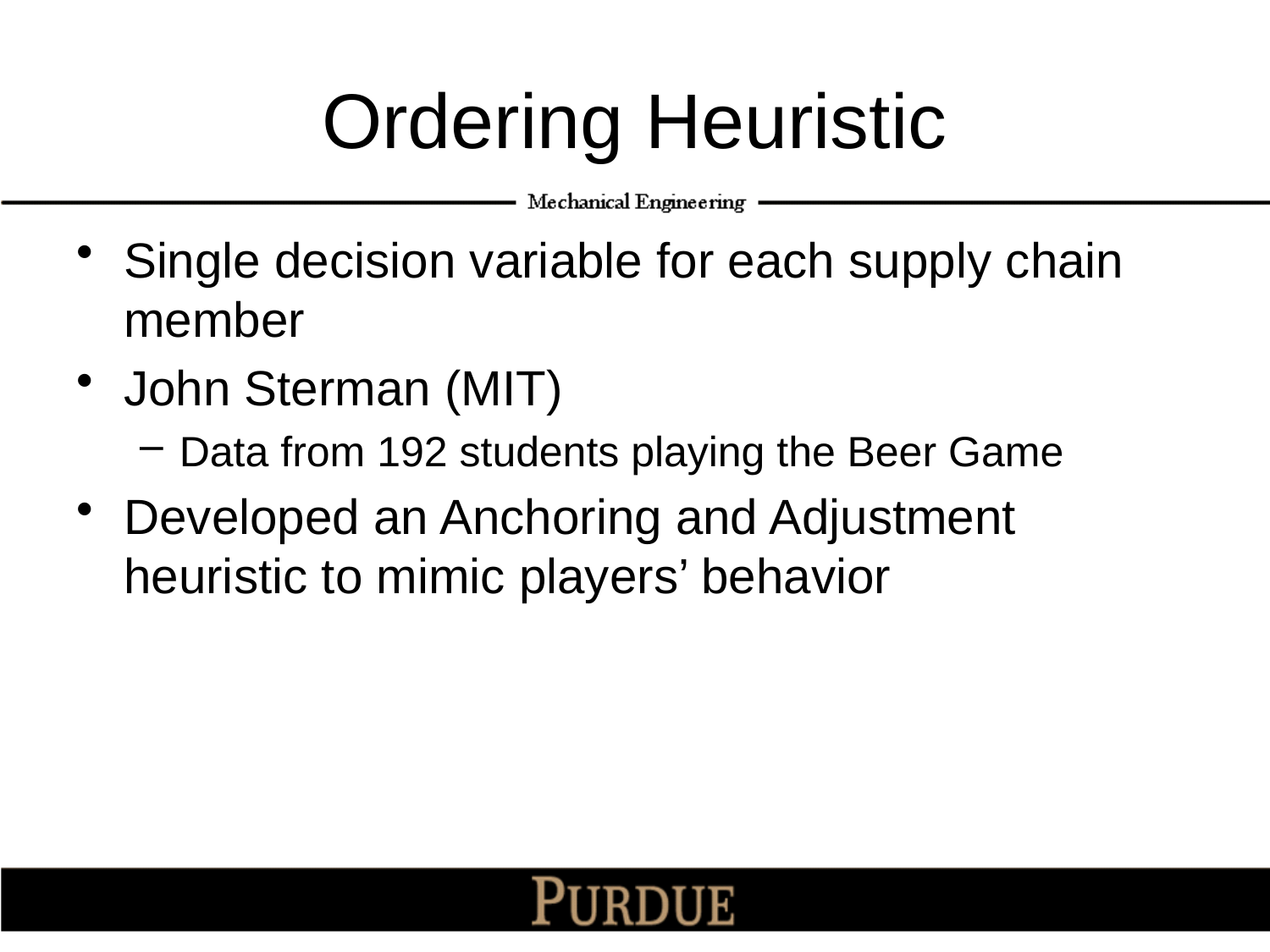

# Ordering Heuristic
Single decision variable for each supply chain member
John Sterman (MIT)
Data from 192 students playing the Beer Game
Developed an Anchoring and Adjustment heuristic to mimic players’ behavior